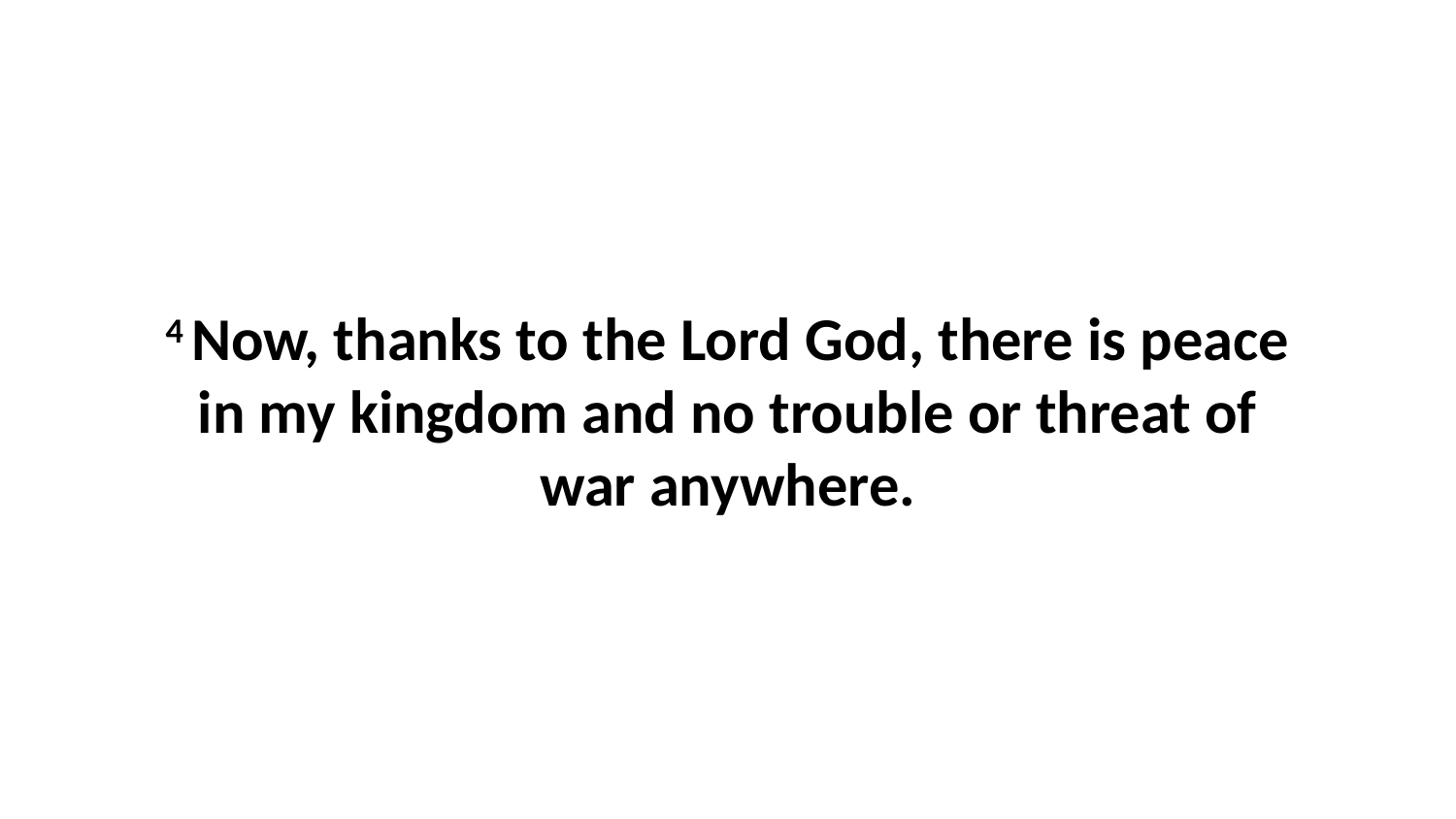

4 Now, thanks to the Lord God, there is peace in my kingdom and no trouble or threat of war anywhere.